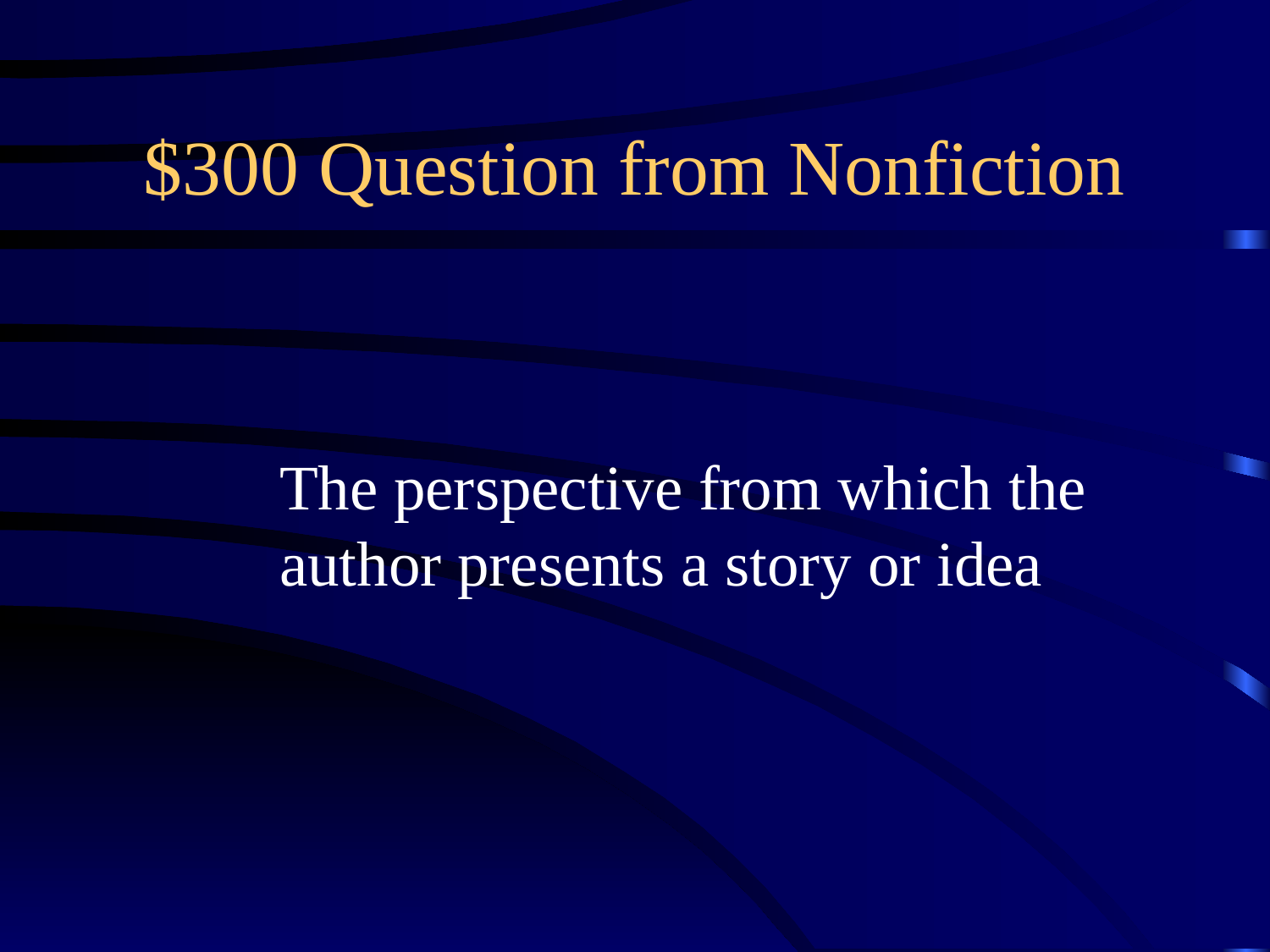

# $300 Question from Nonfiction
The perspective from which the
author presents a story or idea